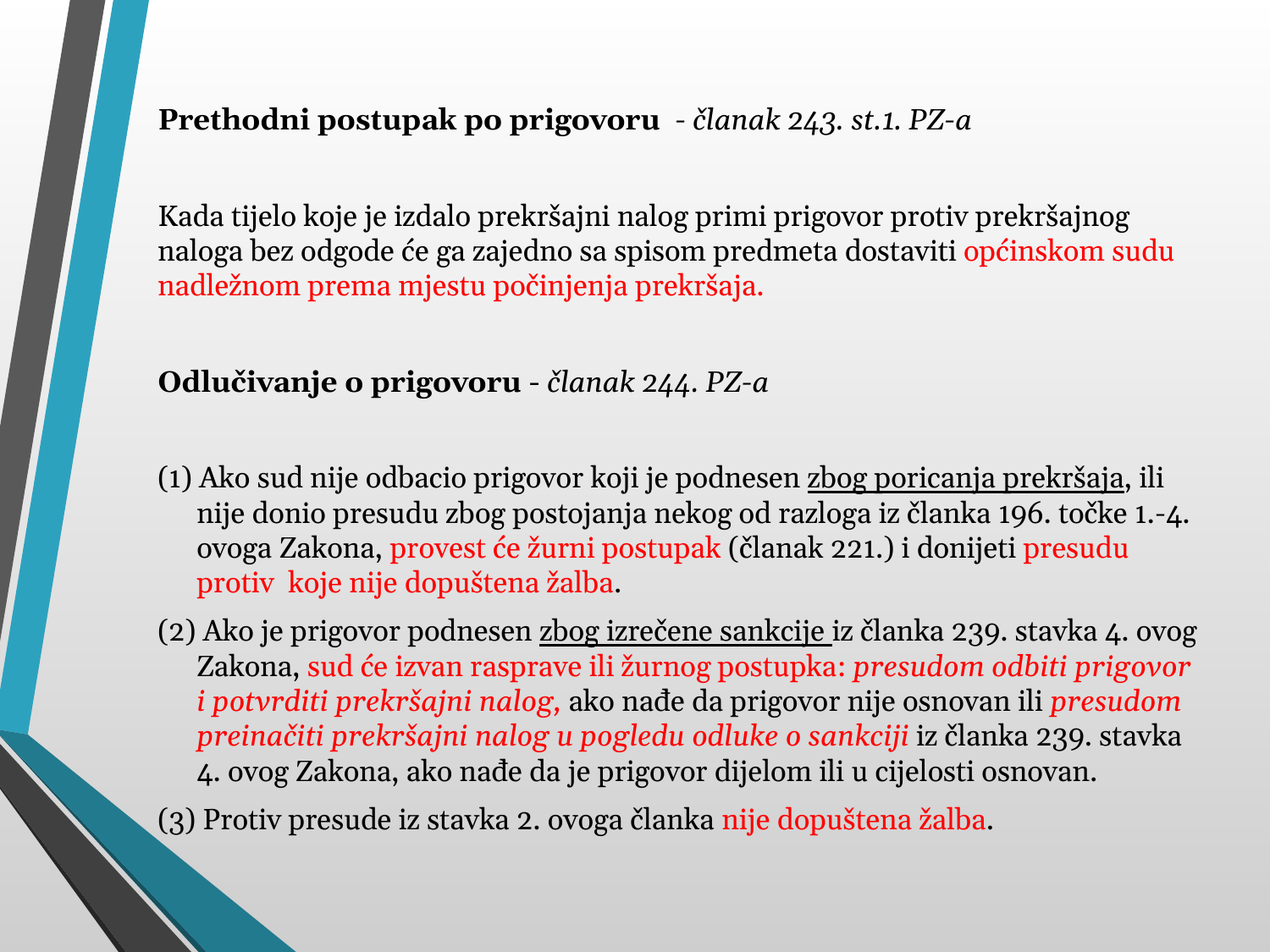

Prethodni postupak po prigovoru  - članak 243. st.1. PZ-a

Kada tijelo koje je izdalo prekršajni nalog primi prigovor protiv prekršajnog naloga bez odgode će ga zajedno sa spisom predmeta dostaviti općinskom sudu nadležnom prema mjestu počinjenja prekršaja.

Odlučivanje o prigovoru - članak 244. PZ-a

(1) Ako sud nije odbacio prigovor koji je podnesen zbog poricanja prekršaja, ili   nije donio presudu zbog postojanja nekog od razloga iz članka 196. točke 1.-4. ovoga Zakona, provest će žurni postupak (članak 221.) i donijeti presudu protiv  koje nije dopuštena žalba.
(2) Ako je prigovor podnesen zbog izrečene sankcije iz članka 239. stavka 4. ovog Zakona, sud će izvan rasprave ili žurnog postupka: presudom odbiti prigovor i potvrditi prekršajni nalog, ako nađe da prigovor nije osnovan ili presudom preinačiti prekršajni nalog u pogledu odluke o sankciji iz članka 239. stavka 4. ovog Zakona, ako nađe da je prigovor dijelom ili u cijelosti osnovan.
(3) Protiv presude iz stavka 2. ovoga članka nije dopuštena žalba.